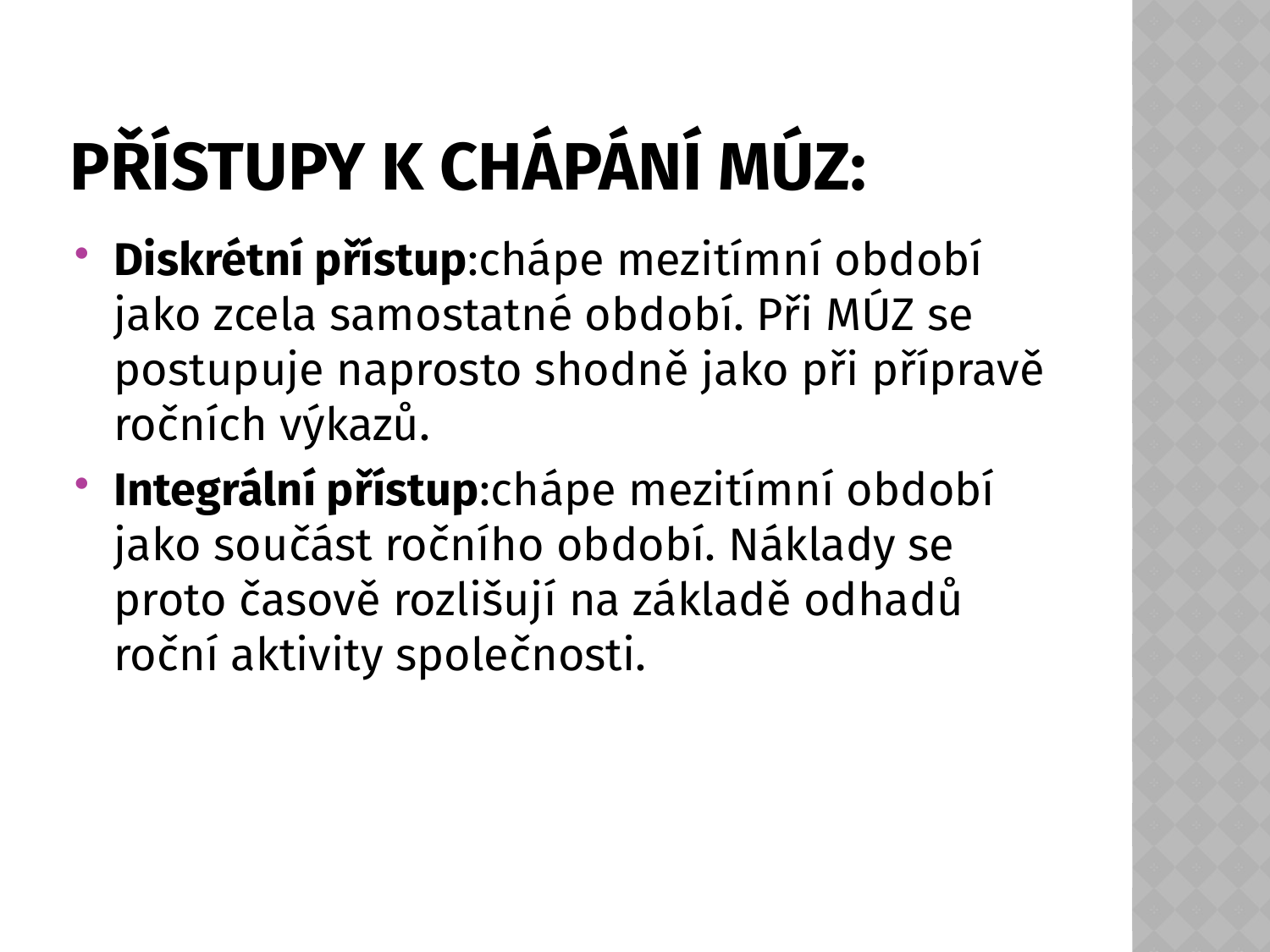

# Přístupy k chápání MÚZ:
Diskrétní přístup:chápe mezitímní období jako zcela samostatné období. Při MÚZ se postupuje naprosto shodně jako při přípravě ročních výkazů.
Integrální přístup:chápe mezitímní období jako součást ročního období. Náklady se proto časově rozlišují na základě odhadů roční aktivity společnosti.